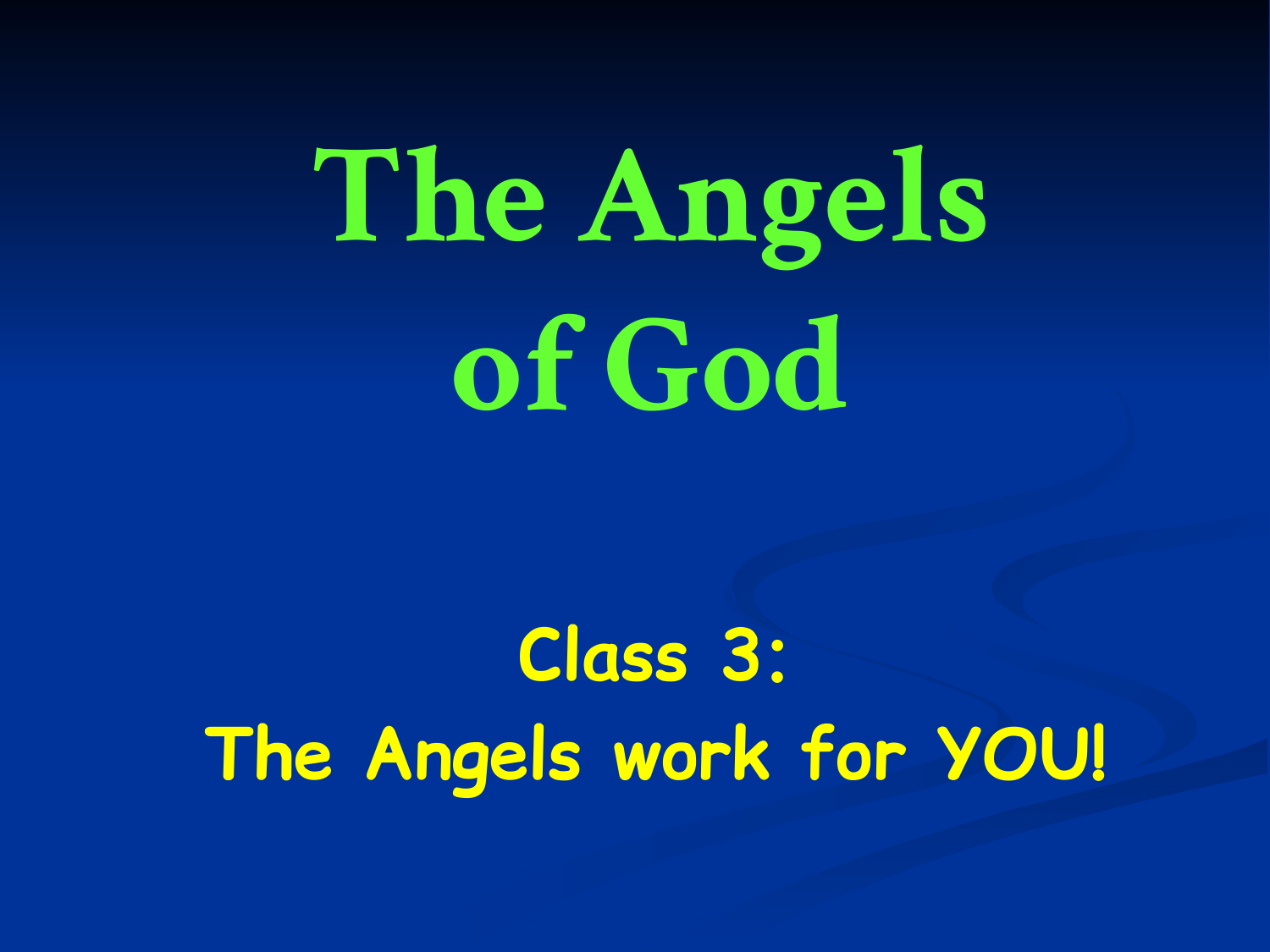

# The Angels of God
Class 3:
The Angels work for YOU!